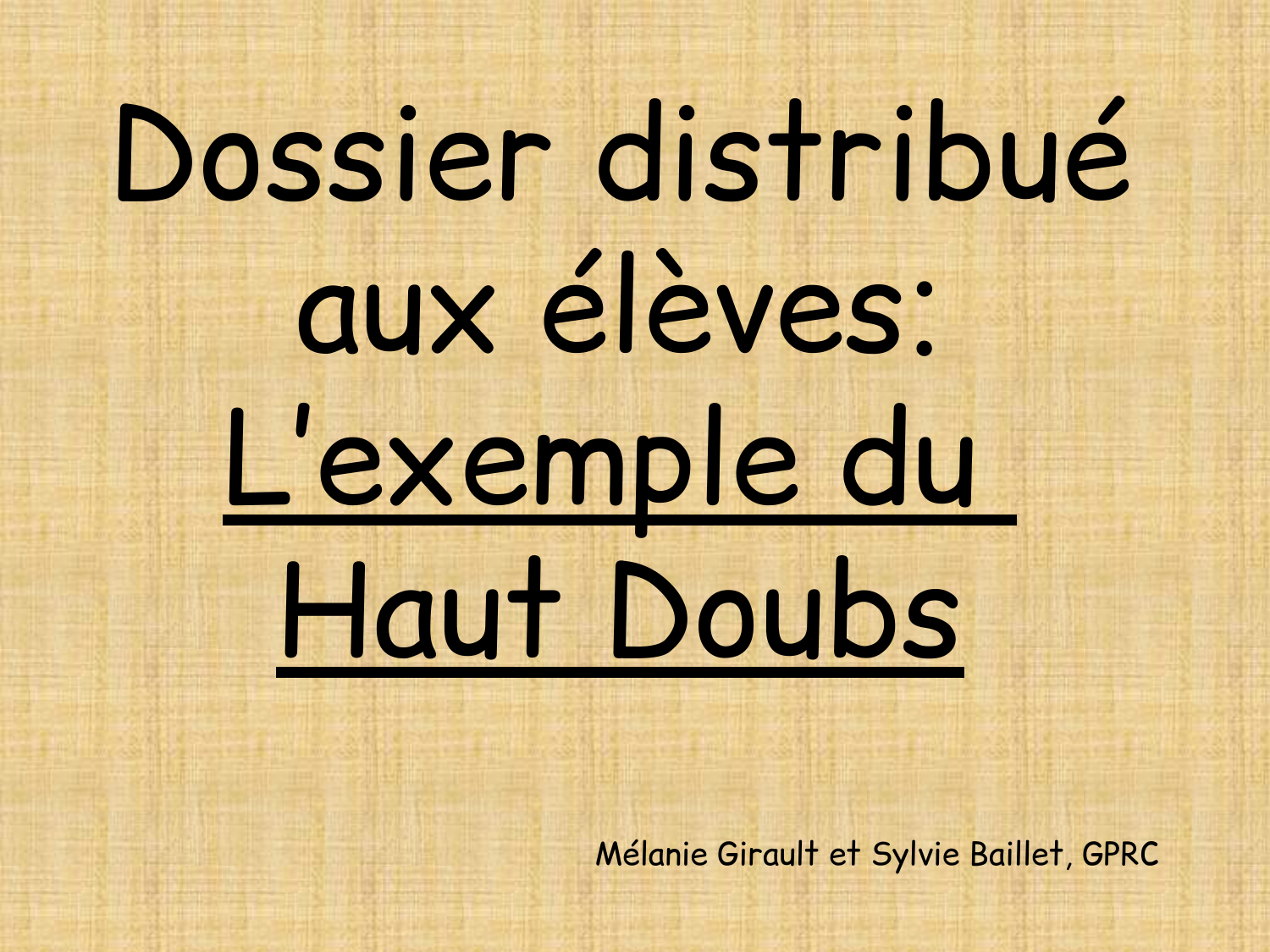

Dossier distribué aux élèves:
L’exemple du
Haut Doubs

                                                      Mélanie Girault et Sylvie Baillet, GPRC